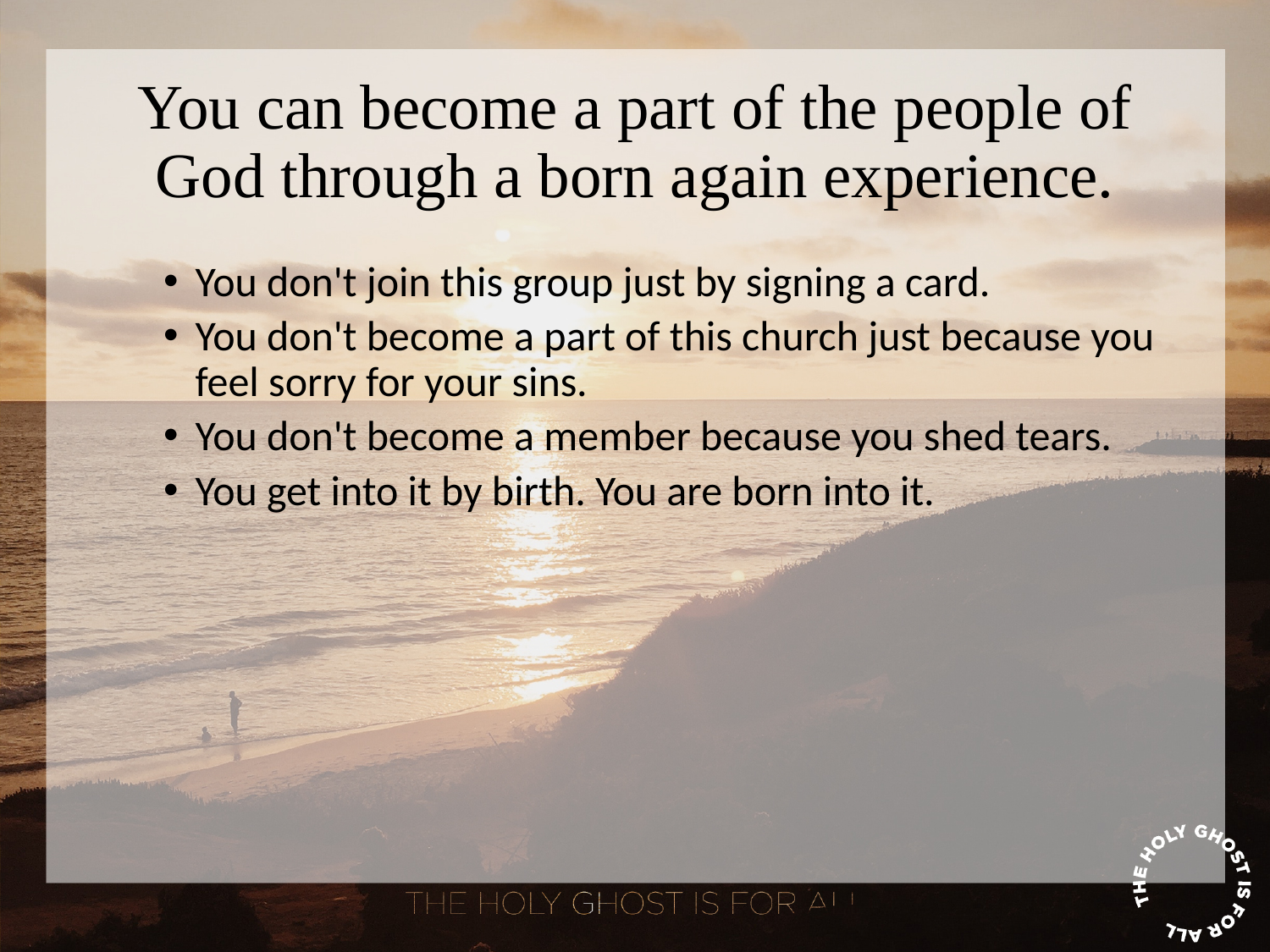

# You can become a part of the people of God through a born again experience.
You don't join this group just by signing a card.
You don't become a part of this church just because you feel sorry for your sins.
You don't become a member because you shed tears.
You get into it by birth. You are born into it.